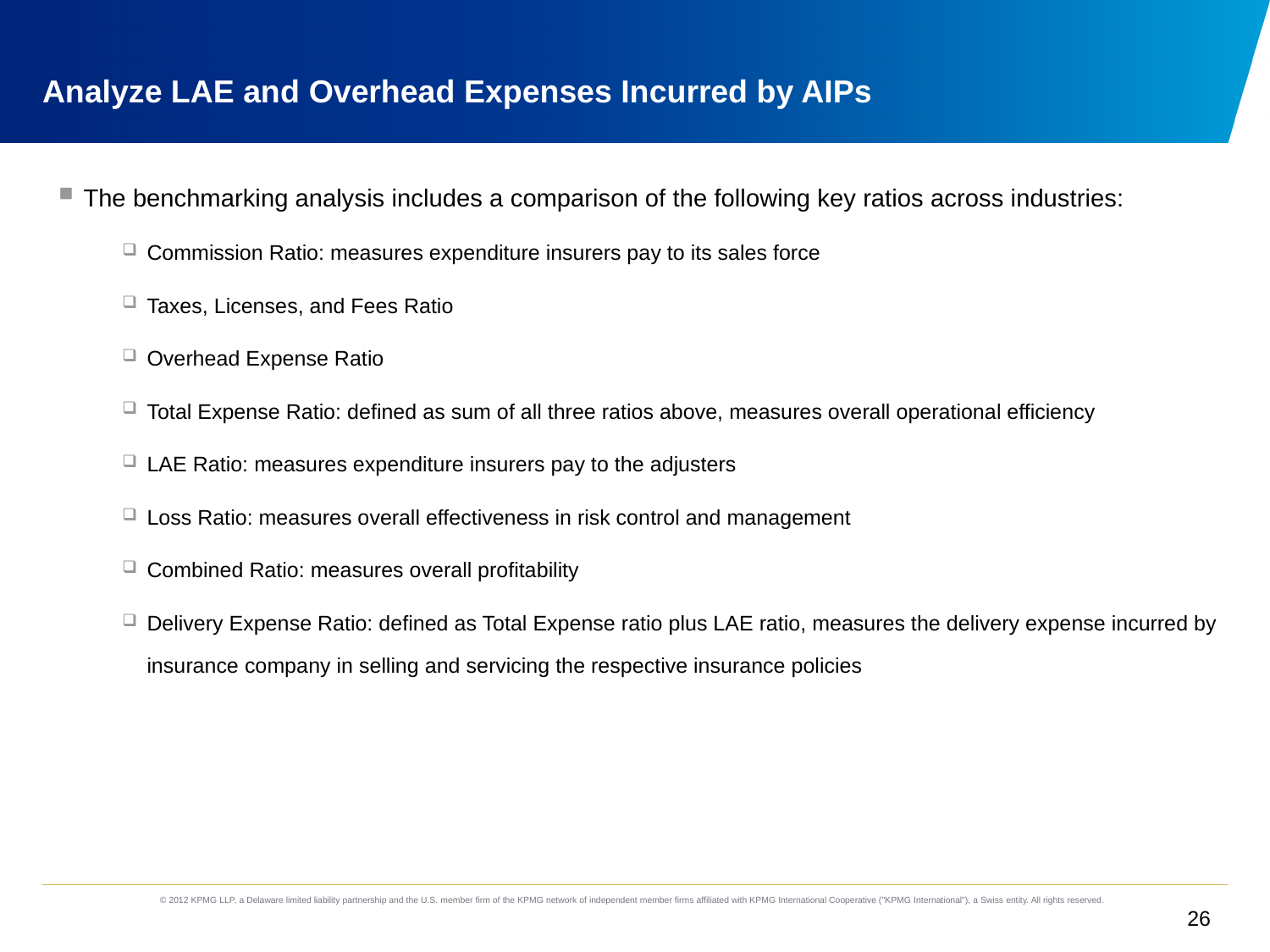

# Analyze LAE and Overhead Expenses Incurred by AIPs
The benchmarking analysis includes a comparison of the following key ratios across industries:
Commission Ratio: measures expenditure insurers pay to its sales force
Taxes, Licenses, and Fees Ratio
Overhead Expense Ratio
Total Expense Ratio: defined as sum of all three ratios above, measures overall operational efficiency
LAE Ratio: measures expenditure insurers pay to the adjusters
Loss Ratio: measures overall effectiveness in risk control and management
Combined Ratio: measures overall profitability
Delivery Expense Ratio: defined as Total Expense ratio plus LAE ratio, measures the delivery expense incurred by insurance company in selling and servicing the respective insurance policies
26